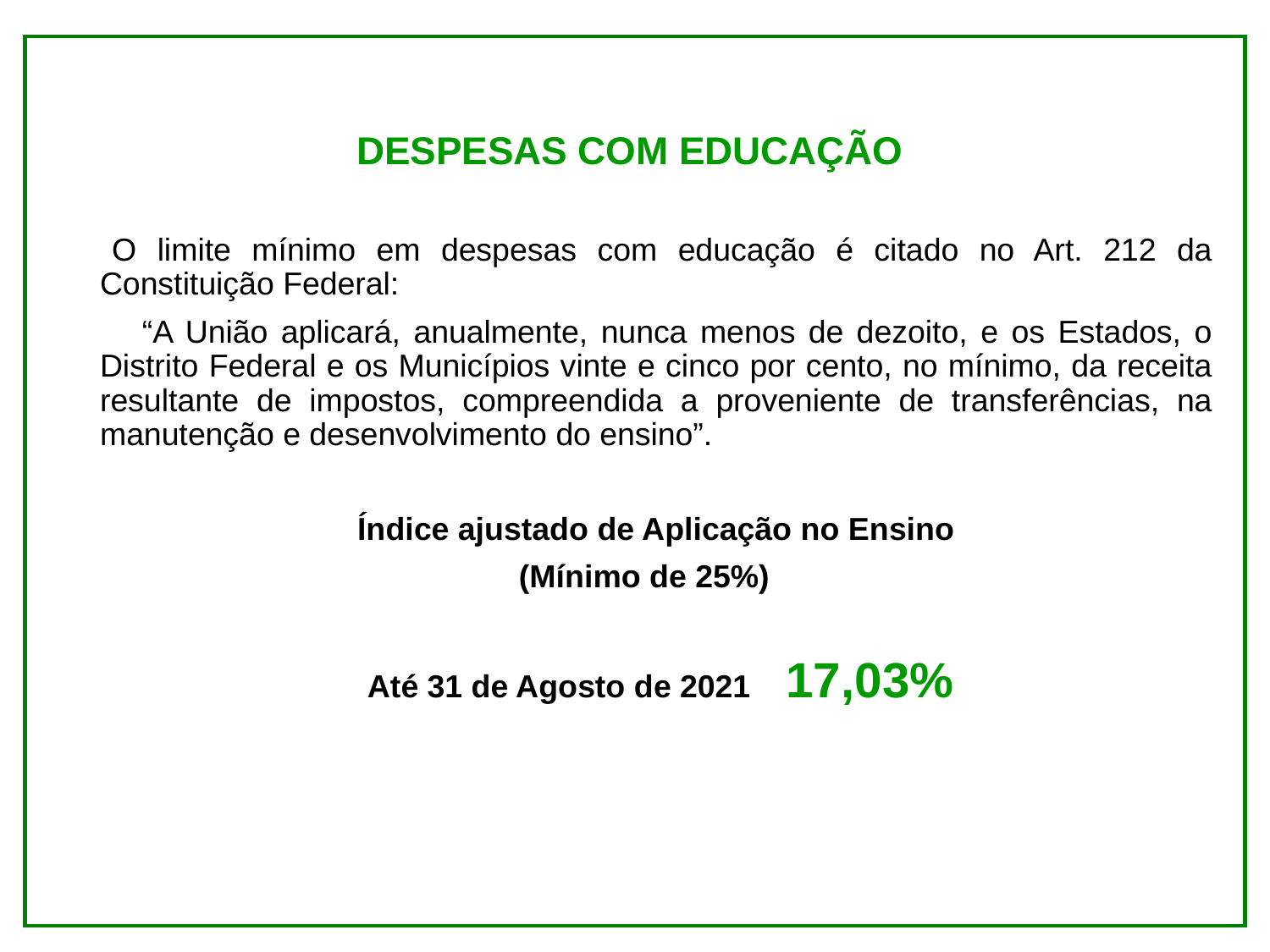

DESPESAS COM EDUCAÇÃO

 	O limite mínimo em despesas com educação é citado no Art. 212 da Constituição Federal:
     “A União aplicará, anualmente, nunca menos de dezoito, e os Estados, o Distrito Federal e os Municípios vinte e cinco por cento, no mínimo, da receita resultante de impostos, compreendida a proveniente de transferências, na manutenção e desenvolvimento do ensino”.

	Índice ajustado de Aplicação no Ensino
(Mínimo de 25%)

	 Até 31 de Agosto de 2021    17,03%